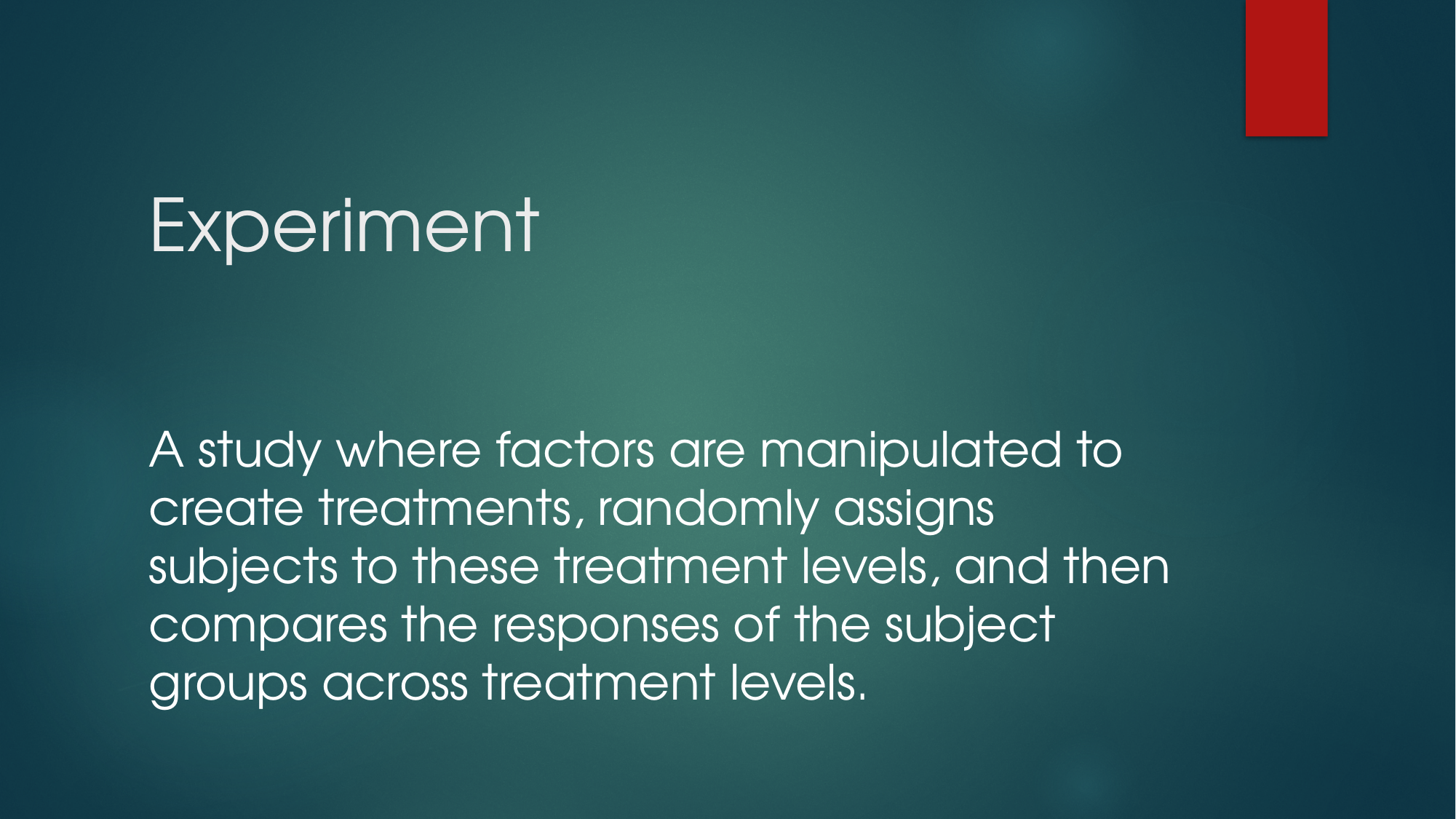

# Experiment
A study where factors are manipulated to create treatments, randomly assigns subjects to these treatment levels, and then compares the responses of the subject groups across treatment levels.